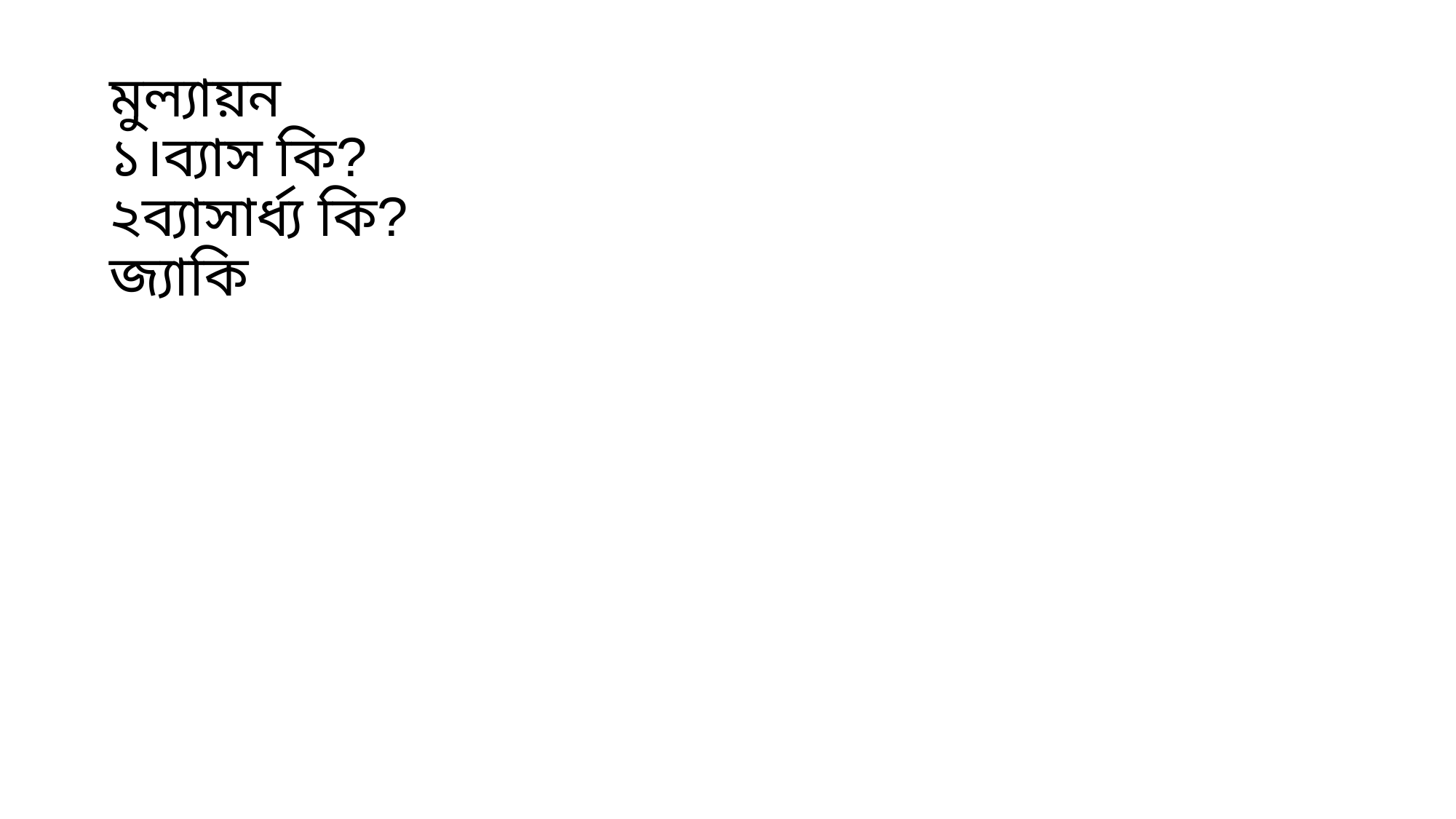

# মুল্যায়ন ১।ব্যাস কি? ২ব্যাসার্ধ্য কি? জ্যাকি